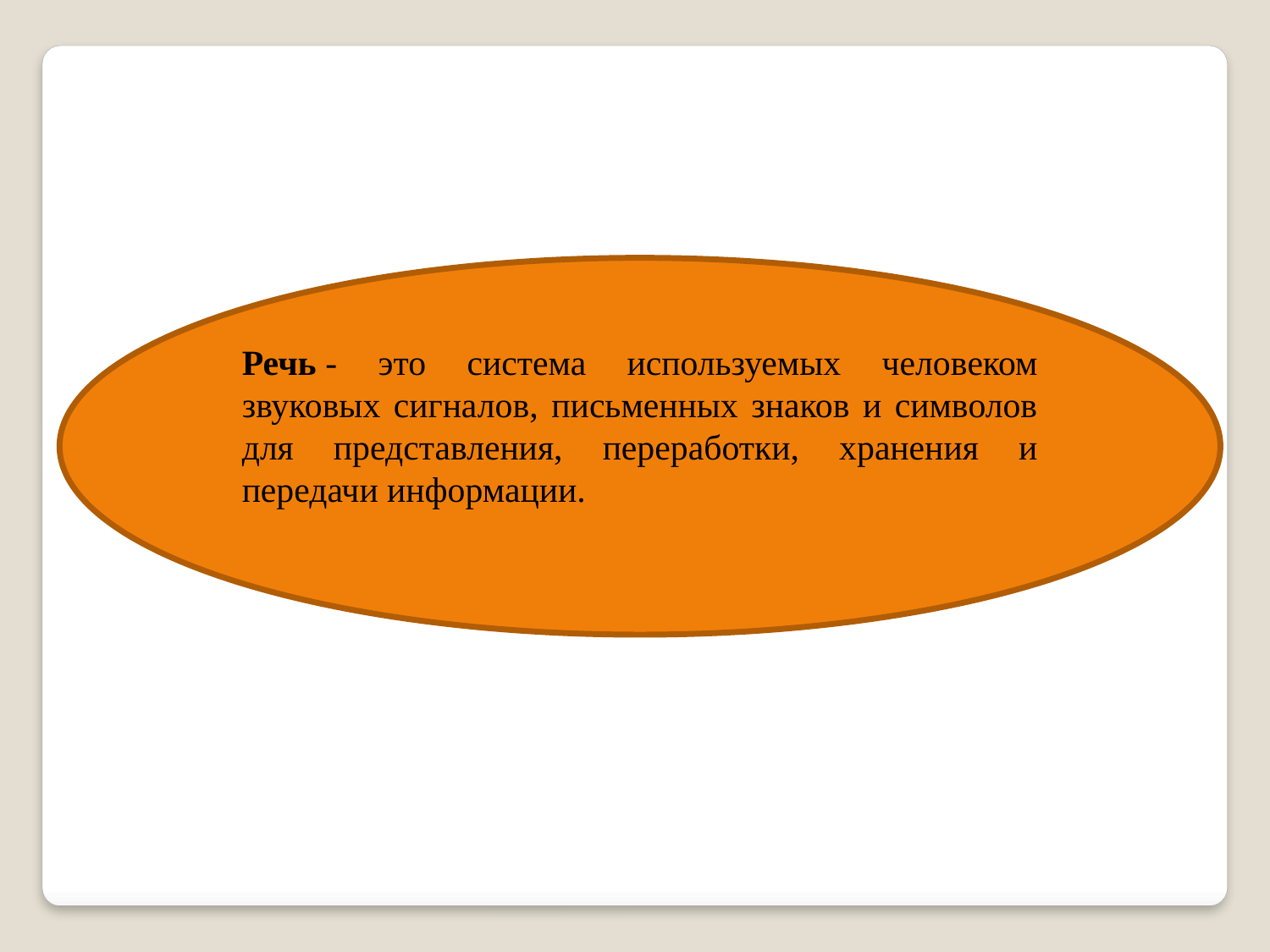

Речь - это система используемых человеком звуковых сигналов, письменных знаков и символов для представления, переработки, хранения и передачи информации.